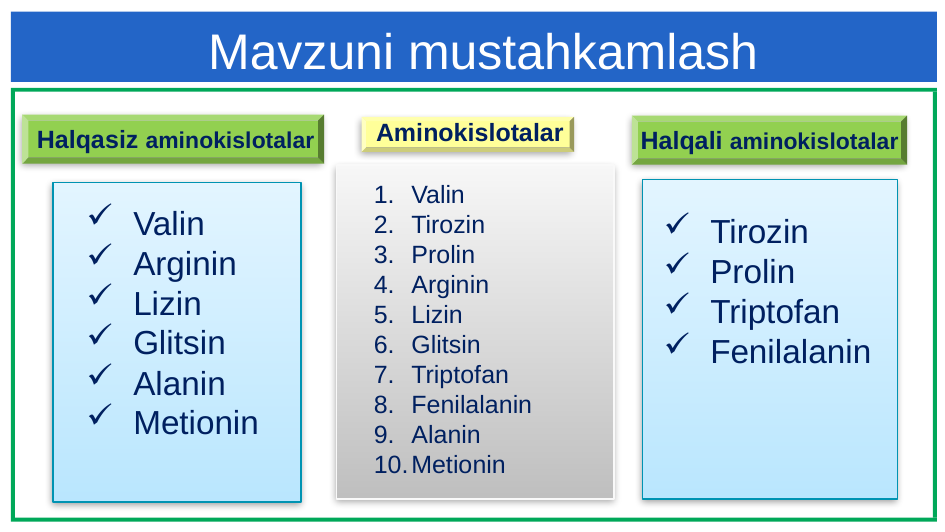

Mavzuni mustahkamlash
Aminokislotalar

Halqasiz aminokislotalar

Halqali aminokislotalar

2

Valin
Tirozin
Prolin
Arginin
Lizin
Glitsin
Triptofan
Fenilalanin
Alanin
Metionin

Valin
Arginin
Lizin
Glitsin
Alanin
Metionin

Tirozin
Prolin
Triptofan
Fenilalanin